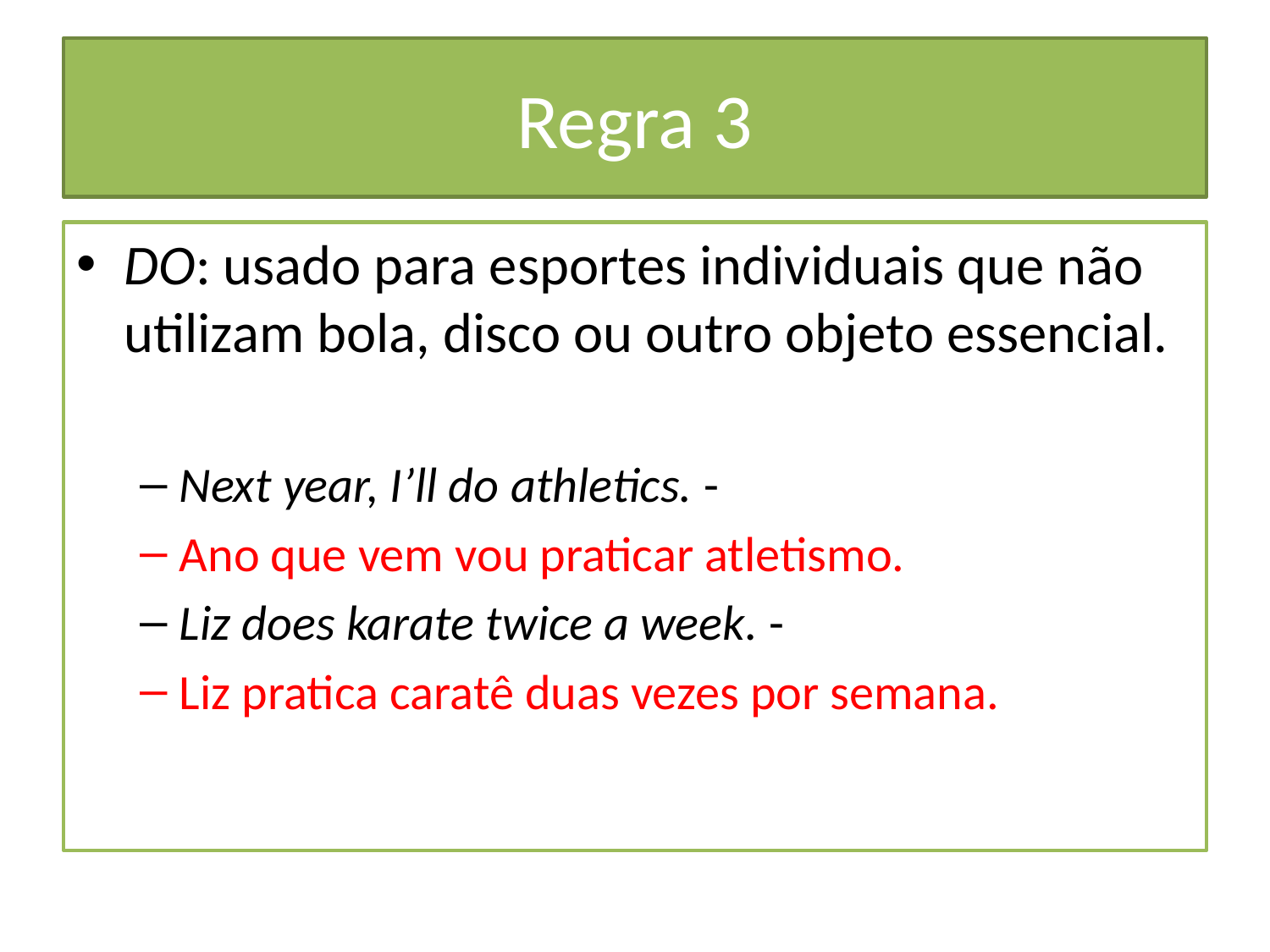

# Regra 3
DO: usado para esportes individuais que não utilizam bola, disco ou outro objeto essencial.

Next year, I’ll do athletics. -
Ano que vem vou praticar atletismo.
Liz does karate twice a week. -
Liz pratica caratê duas vezes por semana.